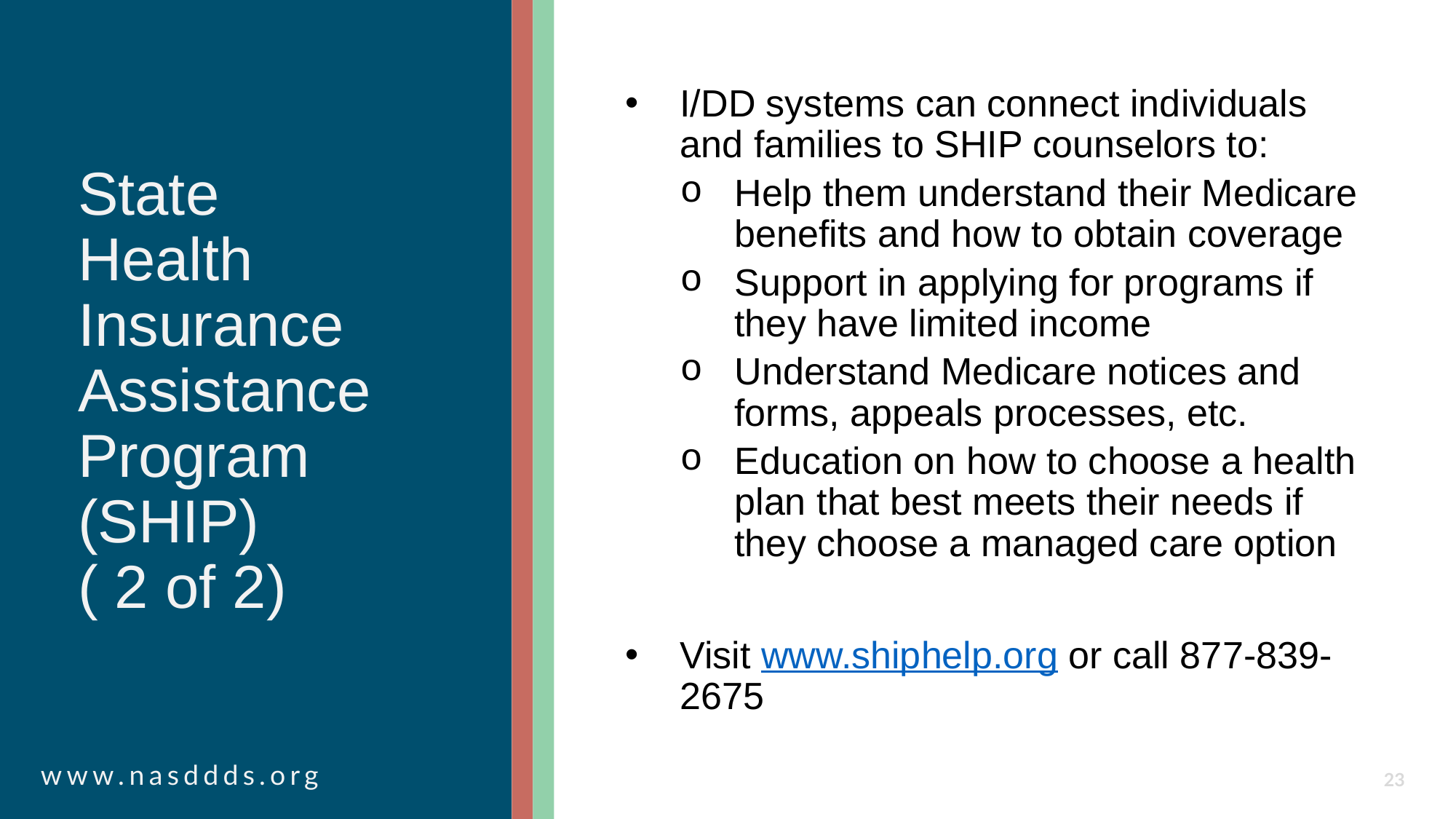

I/DD systems can connect individuals and families to SHIP counselors to:
Help them understand their Medicare benefits and how to obtain coverage
Support in applying for programs if they have limited income
Understand Medicare notices and forms, appeals processes, etc.
Education on how to choose a health plan that best meets their needs if they choose a managed care option

Visit www.shiphelp.org or call 877-839-2675

# State Health Insurance Assistance Program (SHIP) ( 2 of 2)
www.nasddds.org